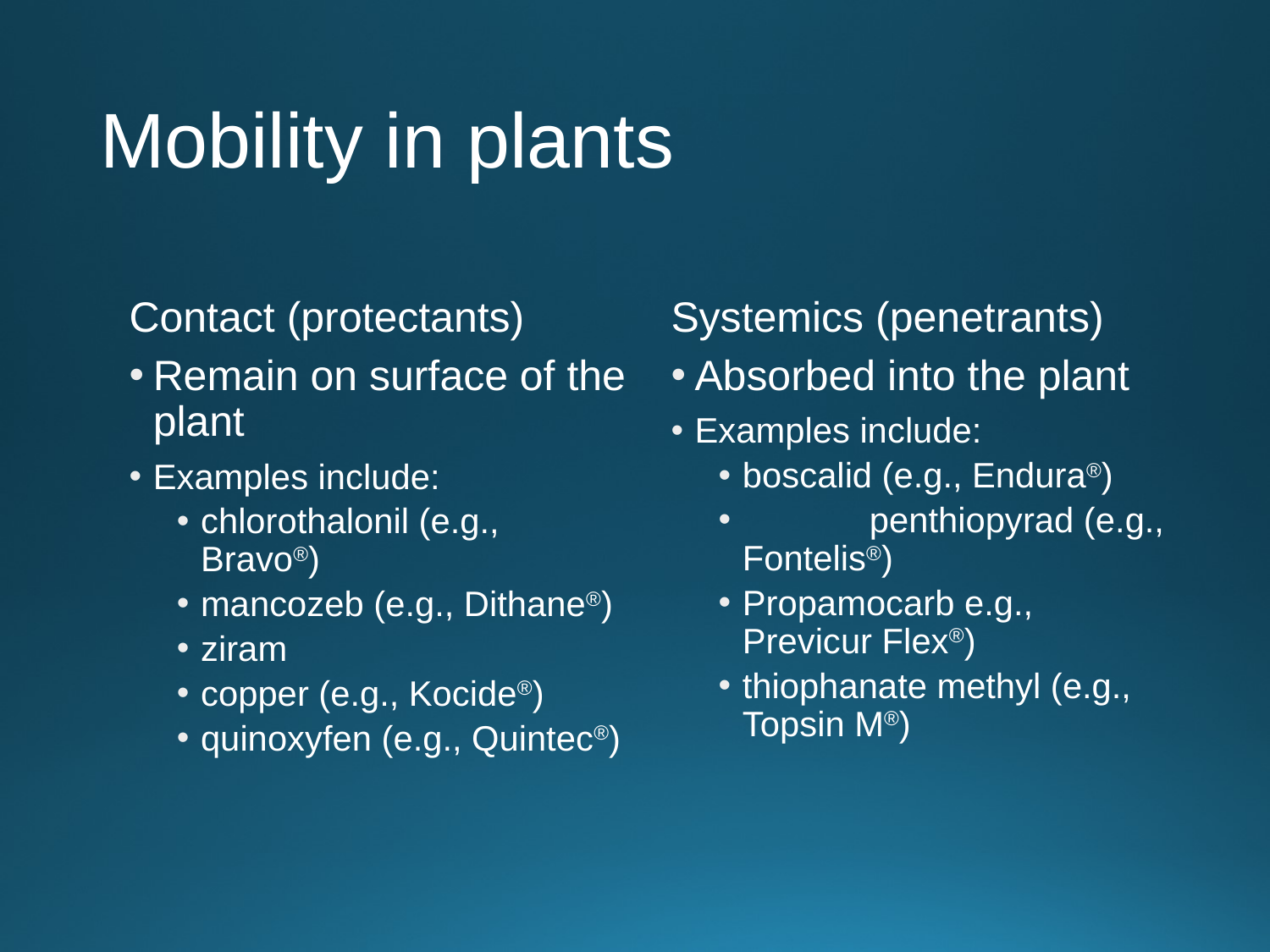

# Mobility in plants
Contact (protectants)
Systemics (penetrants)
Remain on surface of the plant
Examples include:
chlorothalonil (e.g., Bravo®)
mancozeb (e.g., Dithane®)
ziram
copper (e.g., Kocide®)
quinoxyfen (e.g., Quintec®)

Absorbed into the plant
Examples include:
boscalid (e.g., Endura®)
	penthiopyrad (e.g., Fontelis®)
Propamocarb e.g., Previcur Flex®)
thiophanate methyl (e.g., Topsin M®)